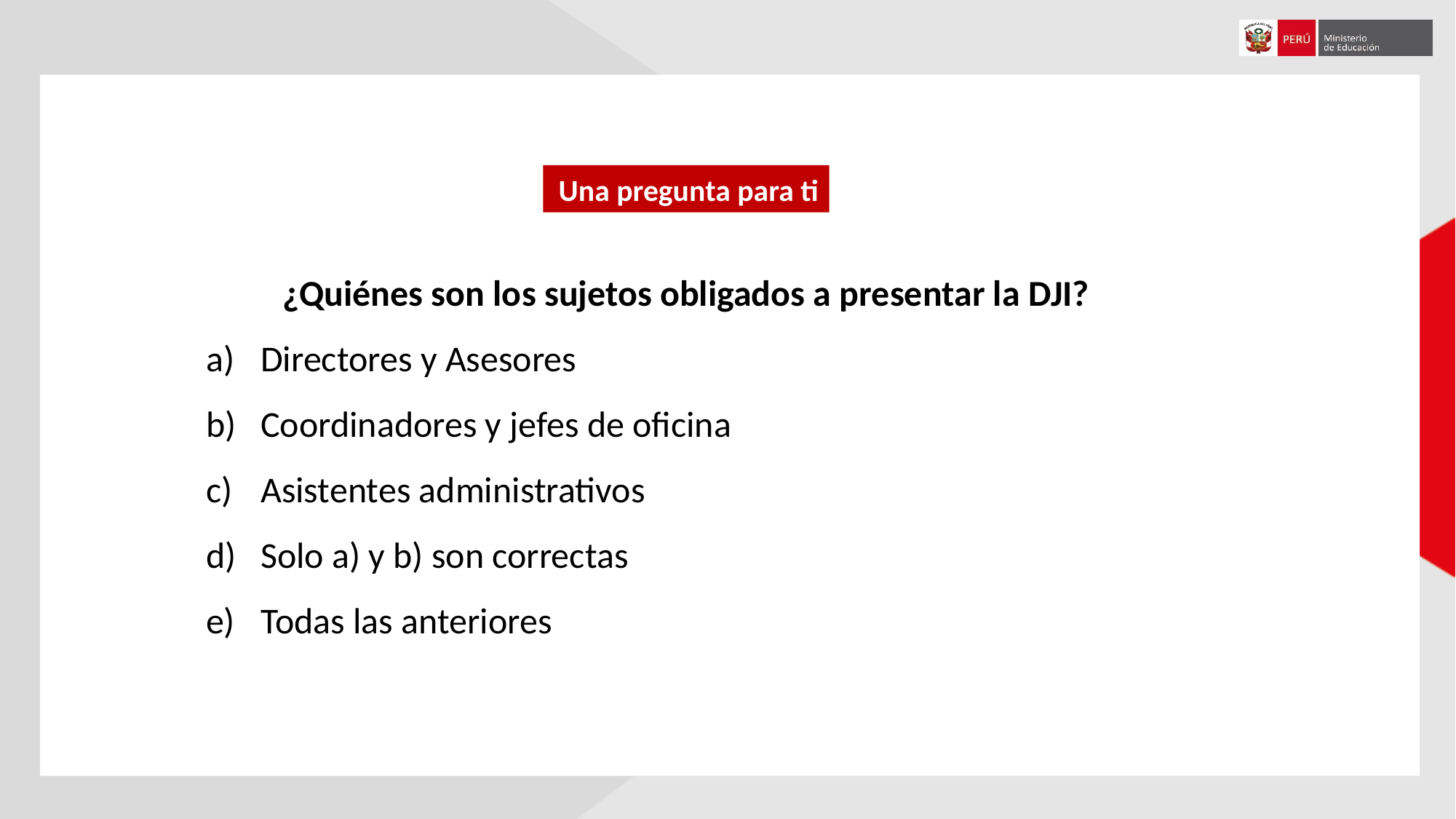

Una pregunta para ti
¿Quiénes son los sujetos obligados a presentar la DJI?
Directores y Asesores
Coordinadores y jefes de oficina
Asistentes administrativos
Solo a) y b) son correctas
Todas las anteriores